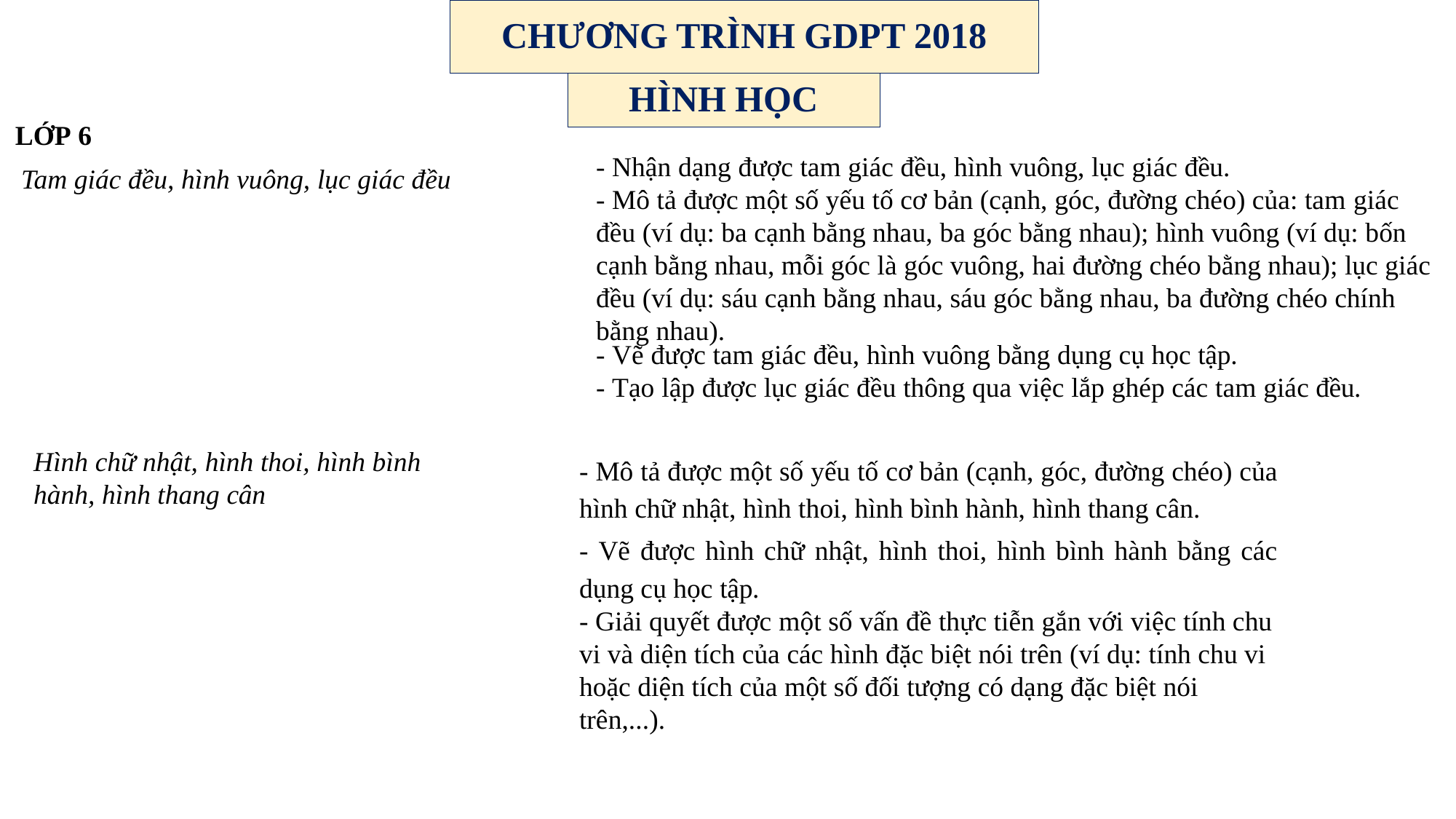

CHƯƠNG TRÌNH GDPT 2018
HÌNH HỌC
LỚP 6
- Nhận dạng được tam giác đều, hình vuông, lục giác đều.
- Mô tả được một số yếu tố cơ bản (cạnh, góc, đường chéo) của: tam giác đều (ví dụ: ba cạnh bằng nhau, ba góc bằng nhau); hình vuông (ví dụ: bốn cạnh bằng nhau, mỗi góc là góc vuông, hai đường chéo bằng nhau); lục giác đều (ví dụ: sáu cạnh bằng nhau, sáu góc bằng nhau, ba đường chéo chính bằng nhau).
- Vẽ được tam giác đều, hình vuông bằng dụng cụ học tập.
- Tạo lập được lục giác đều thông qua việc lắp ghép các tam giác đều.

Tam giác đều, hình vuông, lục giác đều
Hình chữ nhật, hình thoi, hình bình hành, hình thang cân
- Mô tả được một số yếu tố cơ bản (cạnh, góc, đường chéo) của hình chữ nhật, hình thoi, hình bình hành, hình thang cân.
- Vẽ được hình chữ nhật, hình thoi, hình bình hành bằng các dụng cụ học tập.
- Giải quyết được một số vấn đề thực tiễn gắn với việc tính chu vi và diện tích của các hình đặc biệt nói trên (ví dụ: tính chu vi hoặc diện tích của một số đối tượng có dạng đặc biệt nói trên,...).